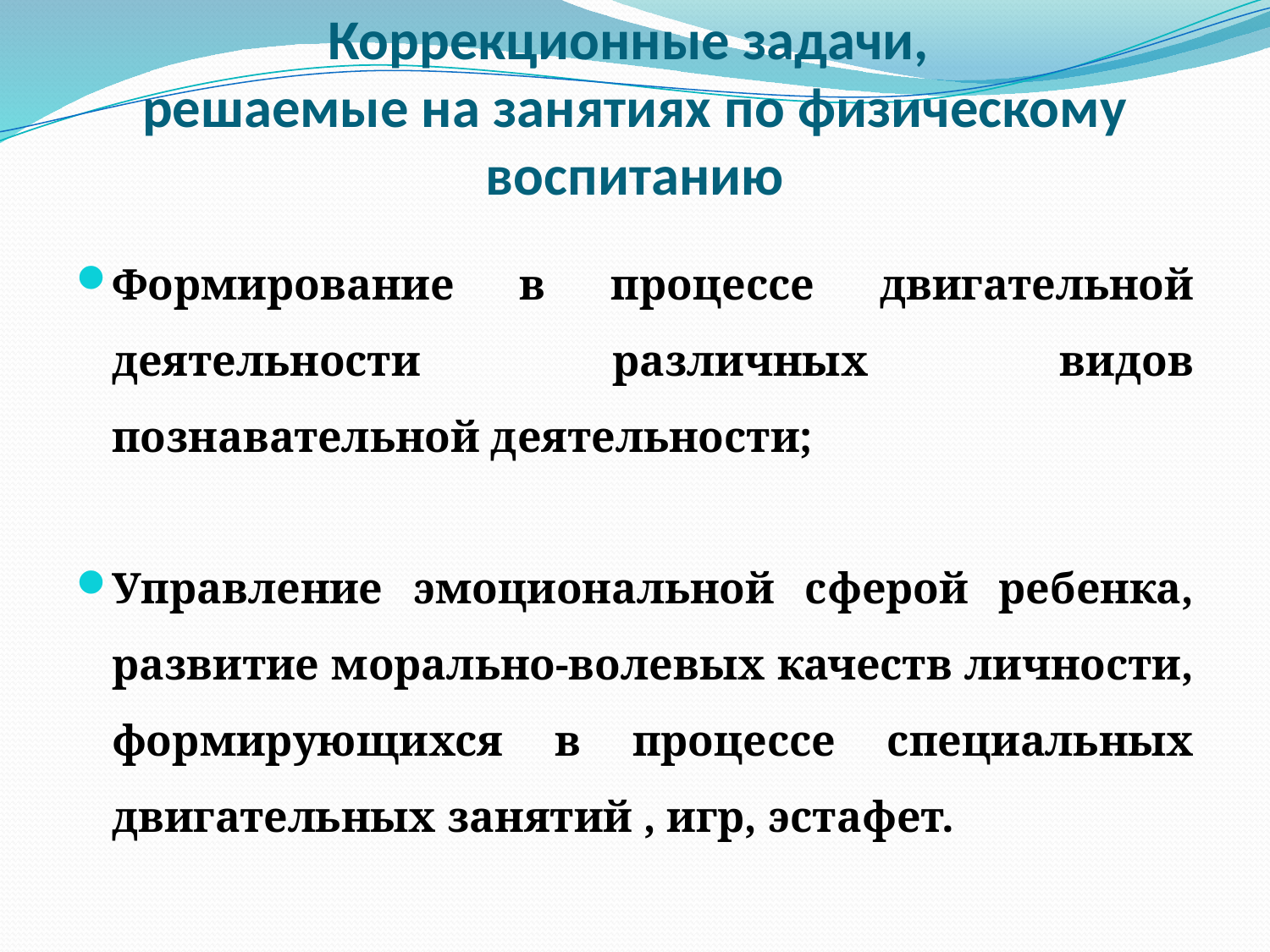

# Коррекционные задачи, решаемые на занятиях по физическому воспитанию
Формирование в процессе двигательной деятельности различных видов познавательной деятельности;

Управление эмоциональной сферой ребенка, развитие морально-волевых качеств личности, формирующихся в процессе специальных двигательных занятий , игр, эстафет.